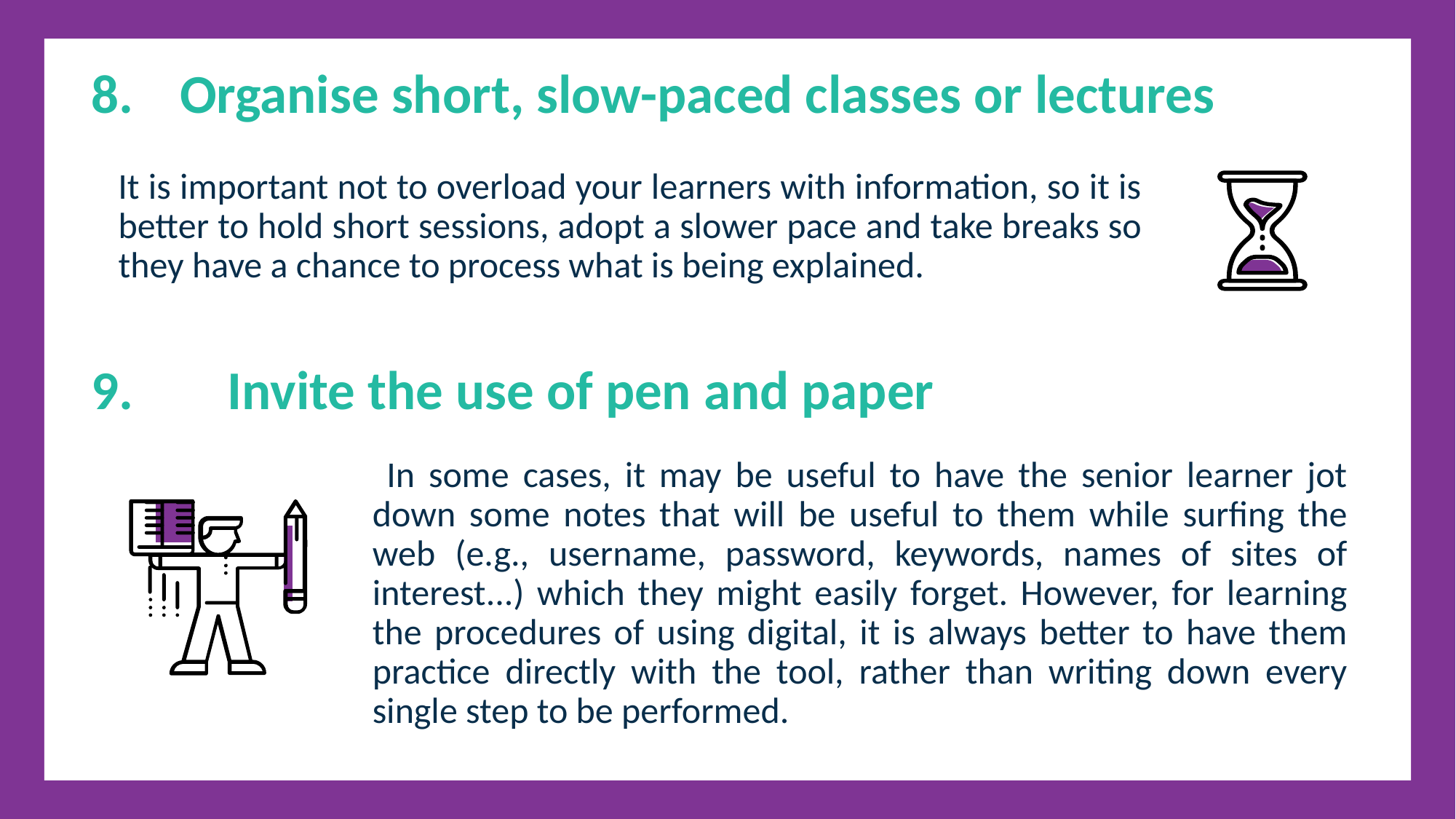

Organise short, slow-paced classes or lectures
   It is important not to overload your learners with information, so it is better to hold short sessions, adopt a slower pace and take breaks so they have a chance to process what is being explained.

9.	Invite the use of pen and paper
   In some cases, it may be useful to have the senior learner jot down some notes that will be useful to them while surfing the web (e.g., username, password, keywords, names of sites of interest...) which they might easily forget. However, for learning the procedures of using digital, it is always better to have them practice directly with the tool, rather than writing down every single step to be performed.